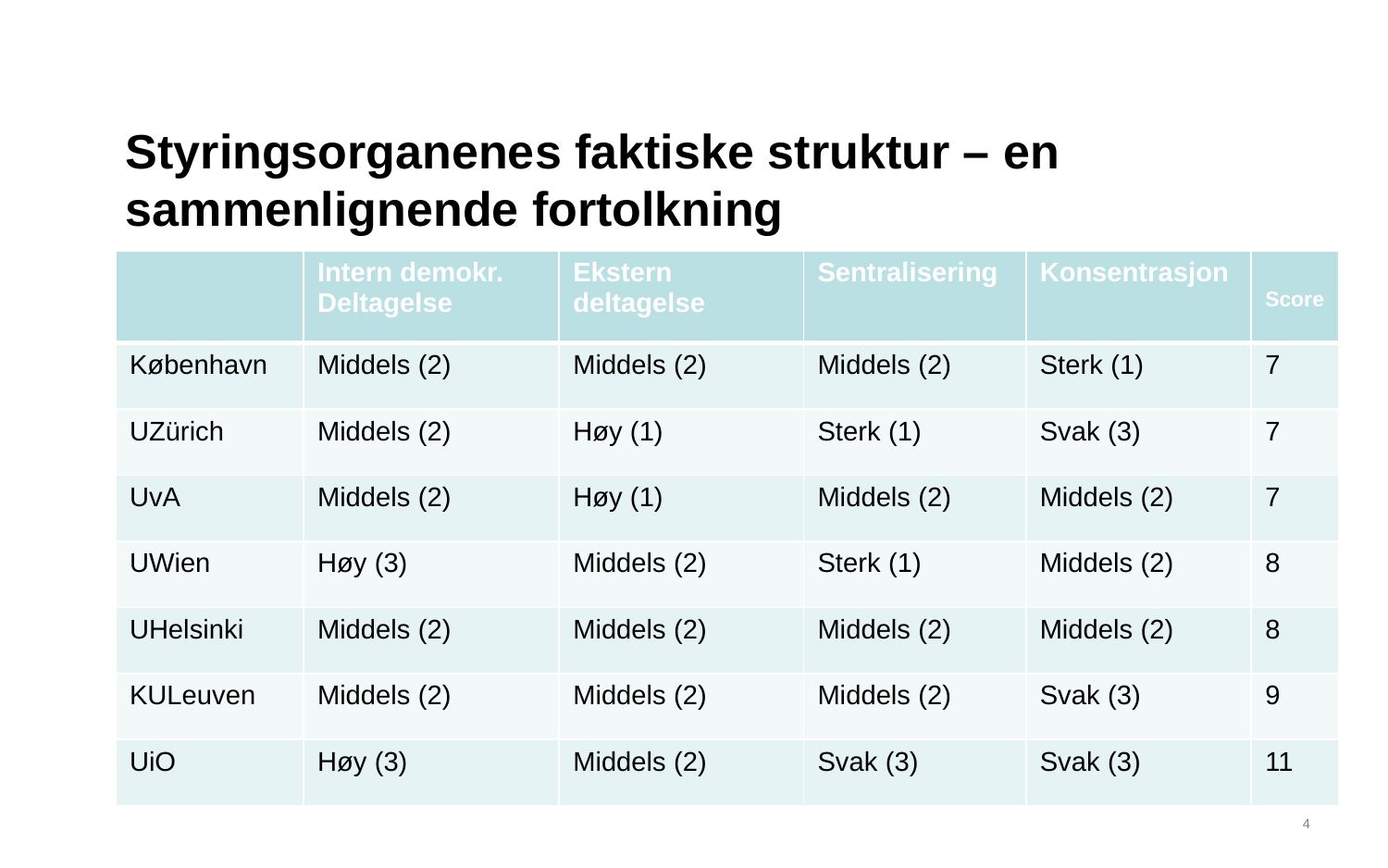

# Styringsorganenes faktiske struktur – en sammenlignende fortolkning
|  | Intern demokr. Deltagelse | Ekstern deltagelse | Sentralisering | Konsentrasjon | Score |
| --- | --- | --- | --- | --- | --- |
| København | Middels (2) | Middels (2) | Middels (2) | Sterk (1) | 7 |
| UZürich | Middels (2) | Høy (1) | Sterk (1) | Svak (3) | 7 |
| UvA | Middels (2) | Høy (1) | Middels (2) | Middels (2) | 7 |
| UWien | Høy (3) | Middels (2) | Sterk (1) | Middels (2) | 8 |
| UHelsinki | Middels (2) | Middels (2) | Middels (2) | Middels (2) | 8 |
| KULeuven | Middels (2) | Middels (2) | Middels (2) | Svak (3) | 9 |
| UiO | Høy (3) | Middels (2) | Svak (3) | Svak (3) | 11 |
4